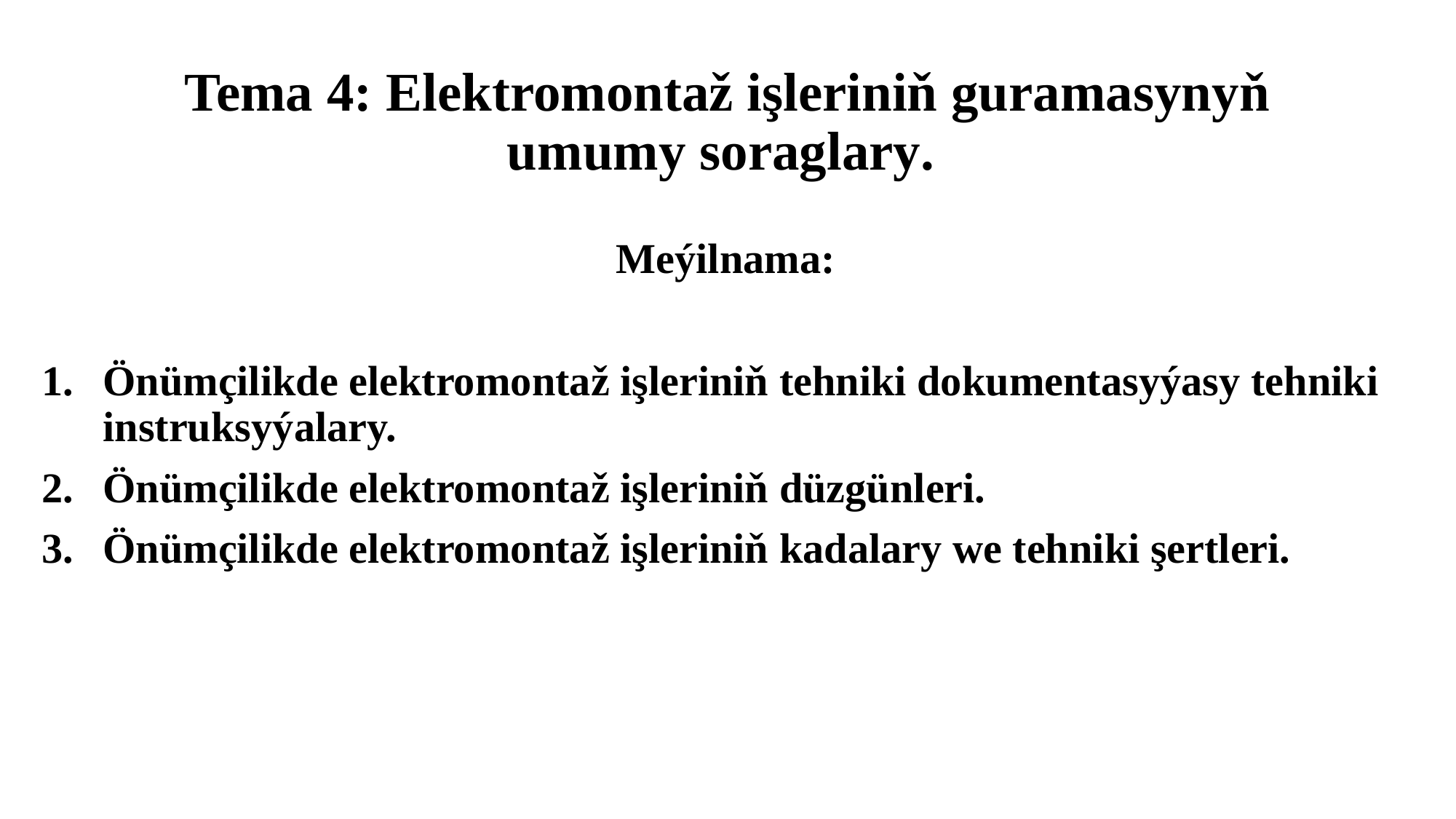

# Tema 4: Elektromontaž işleriniň guramasynyň umumy soraglary.
Meýilnama:

Önümçilikde elektromontaž işleriniň tehniki dokumentasyýasy tehniki instruksyýalary.
Önümçilikde elektromontaž işleriniň düzgünleri.
Önümçilikde elektromontaž işleriniň kadalary we tehniki şertleri.